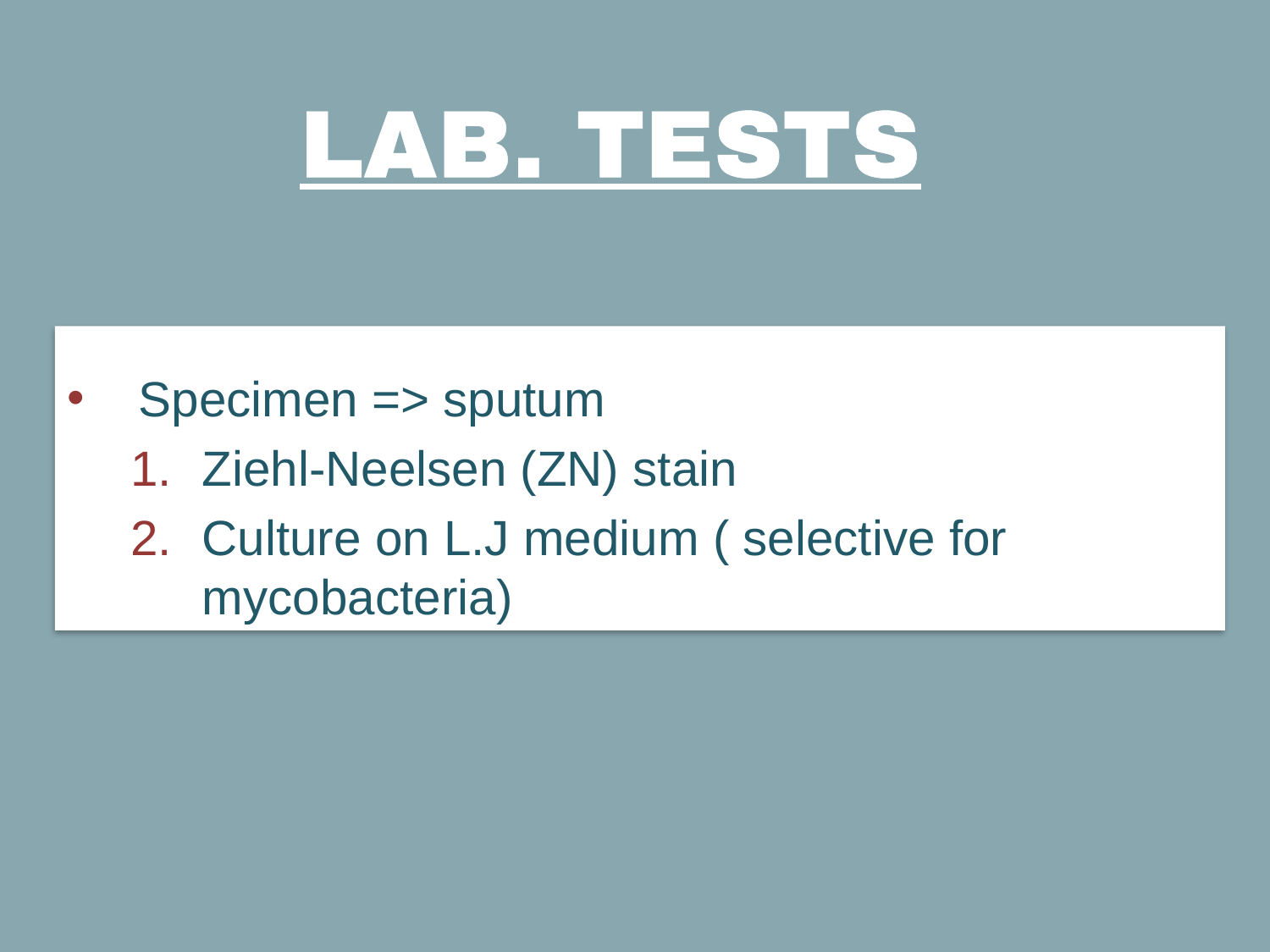

LAB. TESTS

Specimen => sputum
Ziehl-Neelsen (ZN) stain
Culture on L.J medium ( selective for mycobacteria)